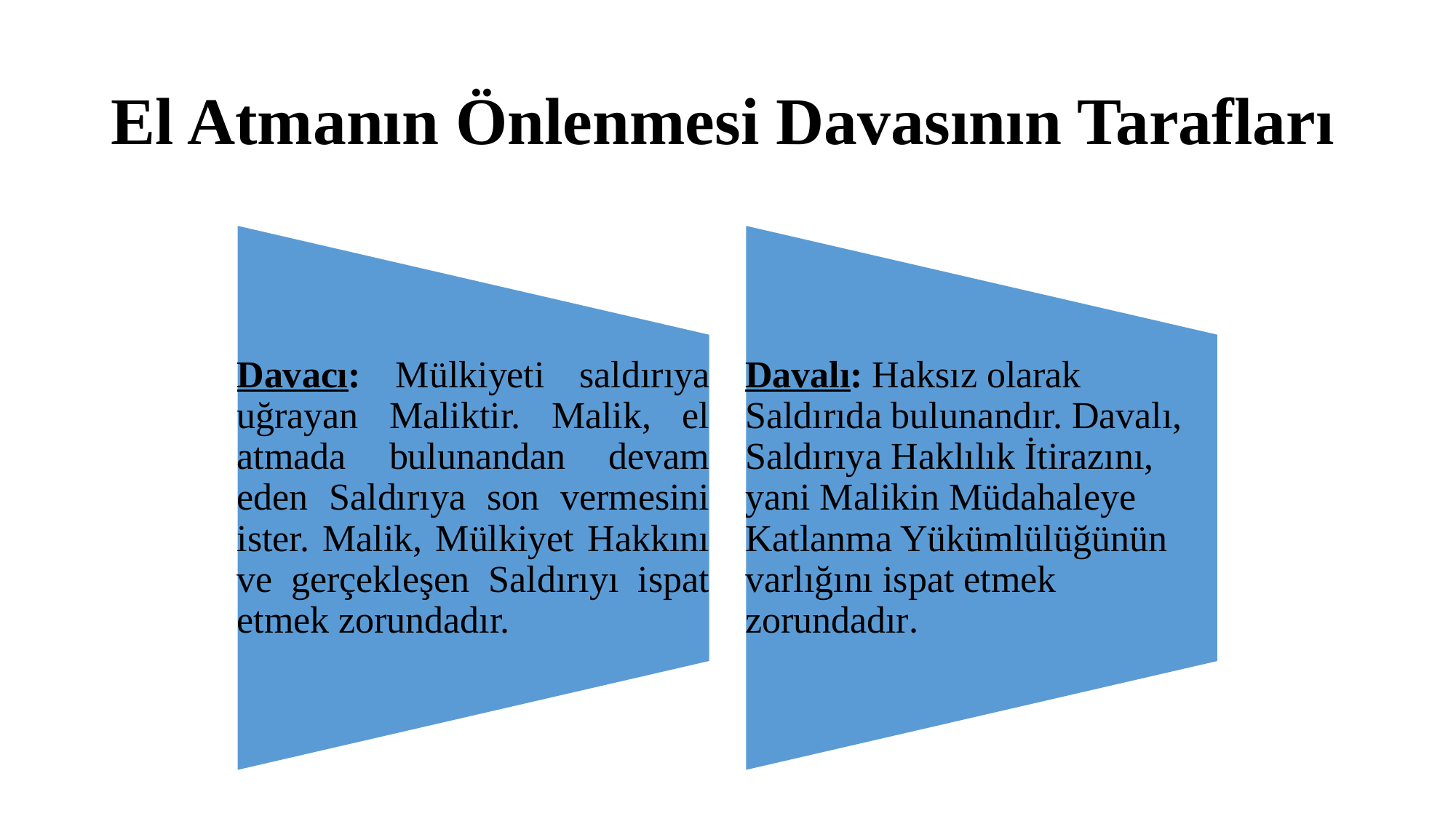

# El Atmanın Önlenmesi Davasının Tarafları
Davacı: Mülkiyeti saldırıya uğrayan Maliktir. Malik, el atmada bulunandan devam eden Saldırıya son vermesini ister. Malik, Mülkiyet Hakkını ve gerçekleşen Saldırıyı ispat etmek zorundadır.
Davalı: Haksız olarak Saldırıda bulunandır. Davalı, Saldırıya Haklılık İtirazını, yani Malikin Müdahaleye Katlanma Yükümlülüğünün varlığını ispat etmek zorundadır.